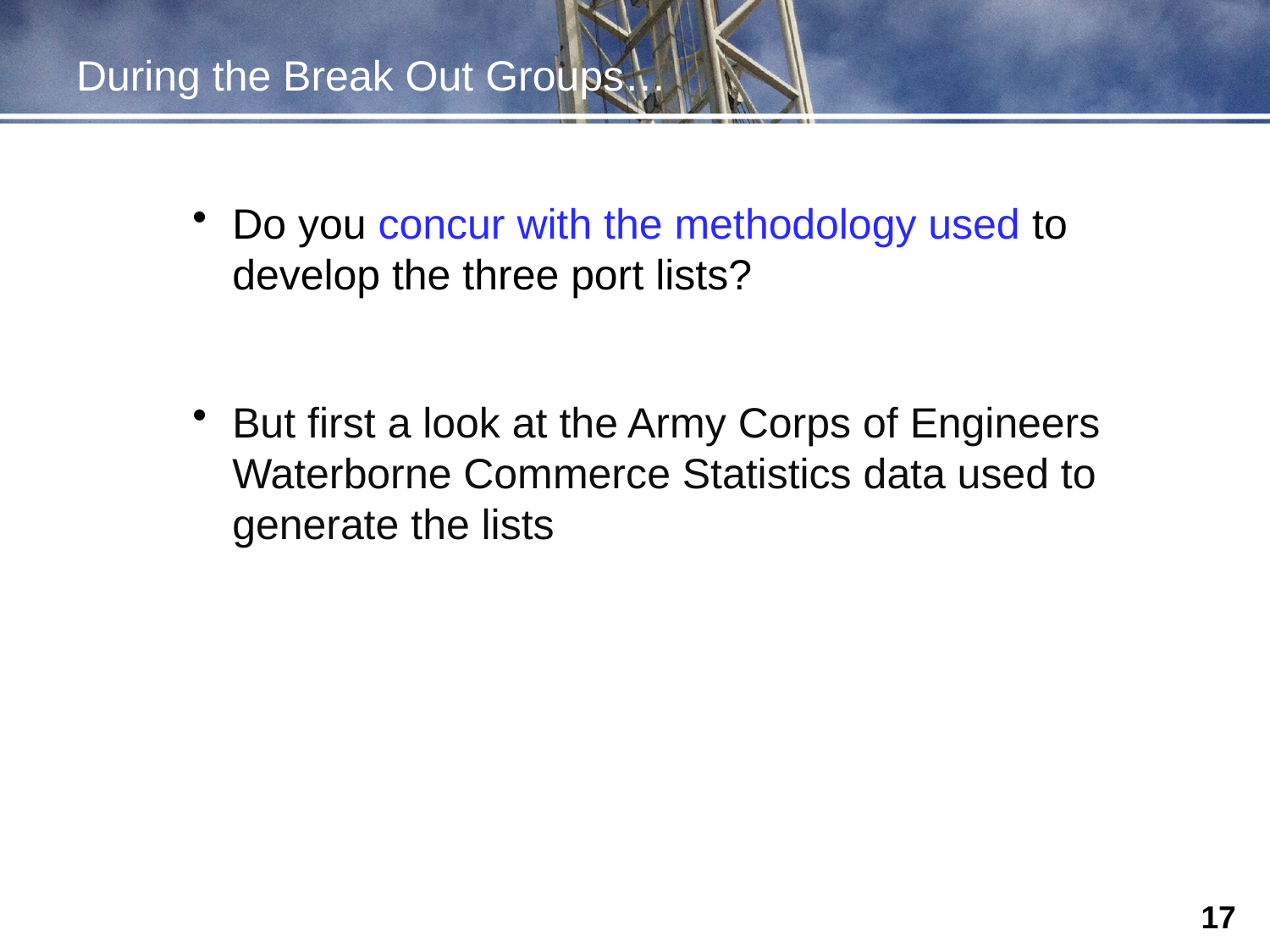

# During the Break Out Groups…
Do you concur with the methodology used to develop the three port lists?

But first a look at the Army Corps of Engineers Waterborne Commerce Statistics data used to generate the lists
17